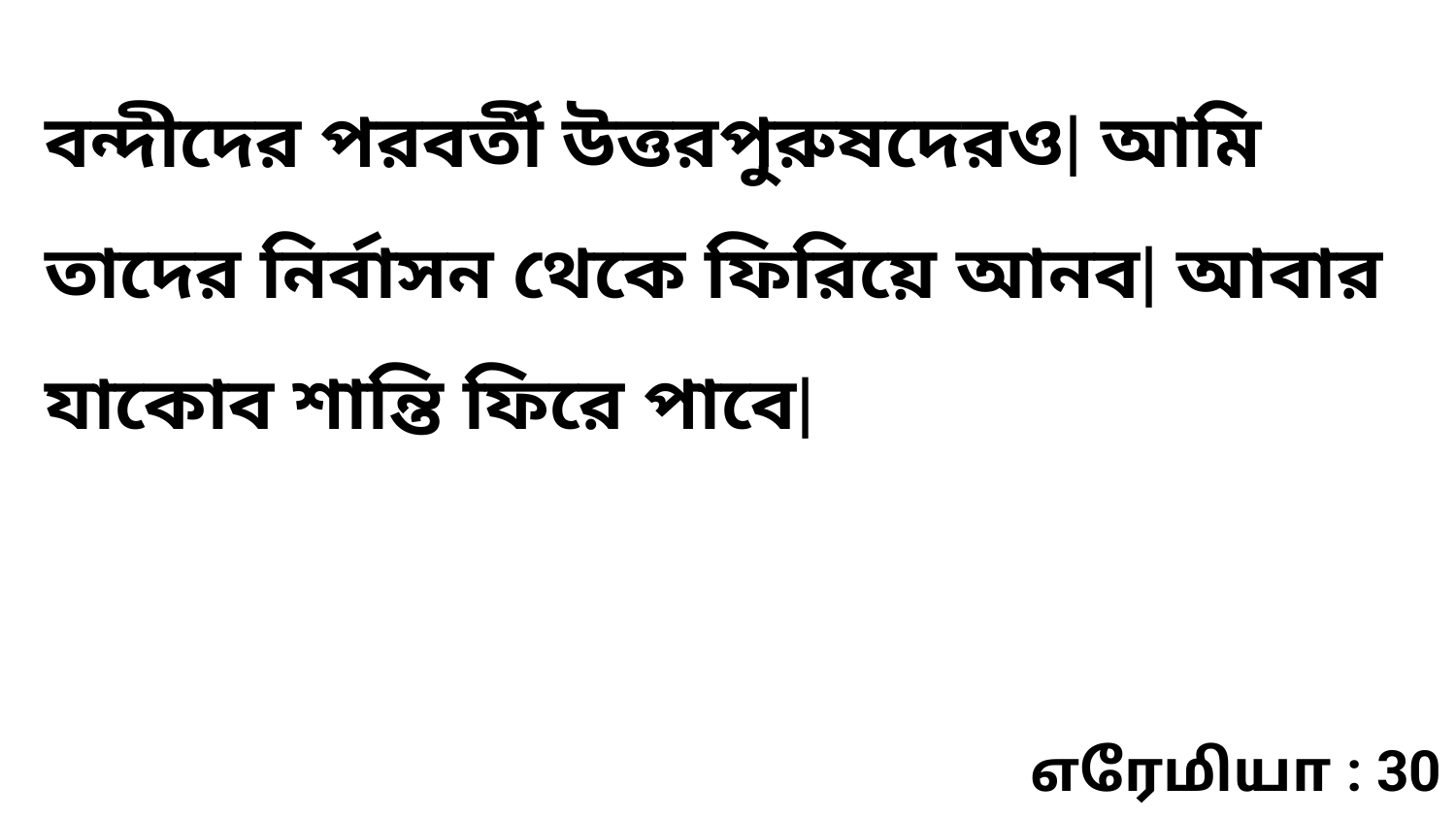

বন্দীদের পরবর্তী উত্তরপুরুষদেরও| আমি তাদের নির্বাসন থেকে ফিরিয়ে আনব| আবার যাকোব শান্তি ফিরে পাবে|
எரேமியா : 30